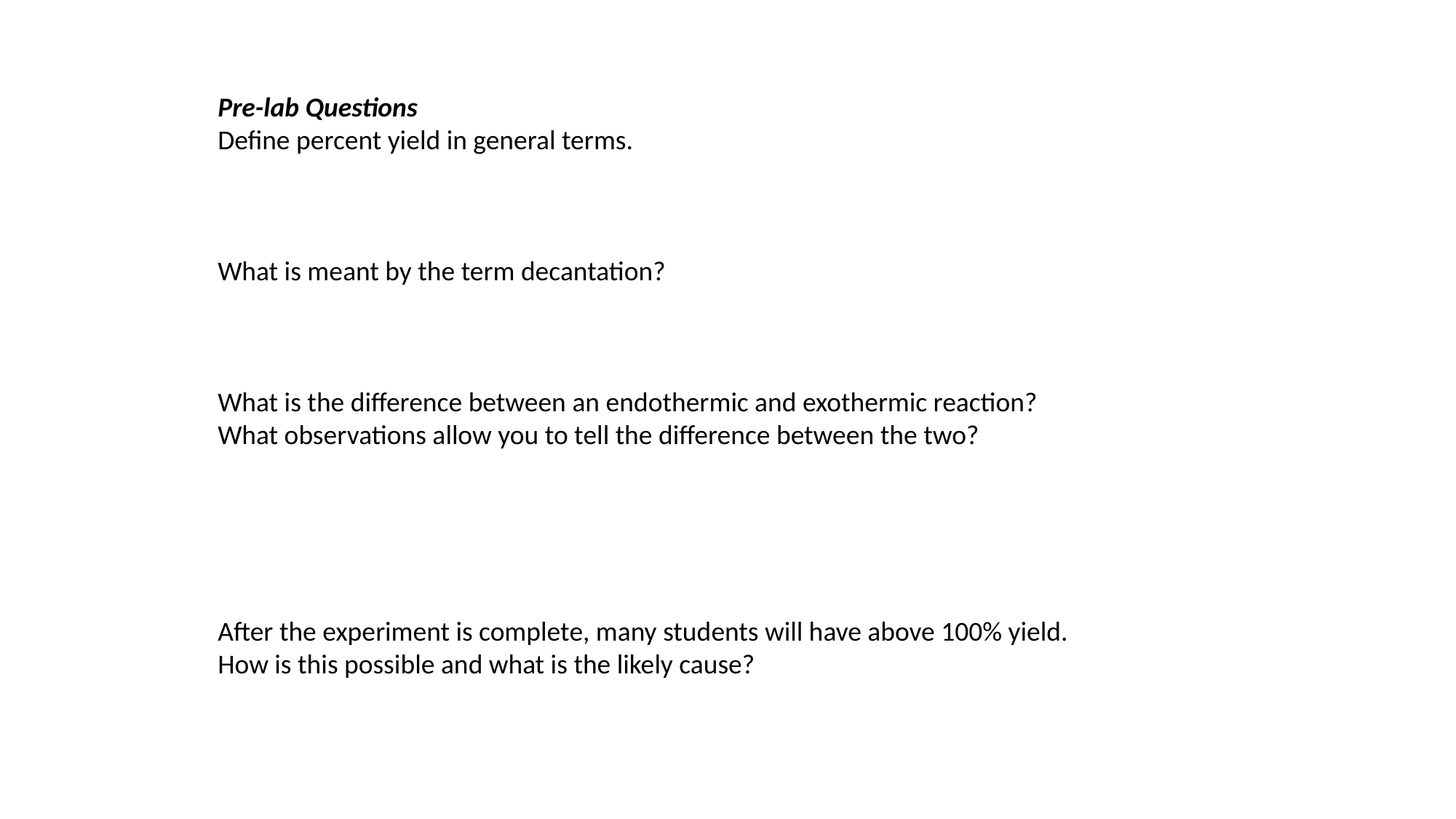

Pre-lab Questions
Define percent yield in general terms.

What is meant by the term decantation?

What is the difference between an endothermic and exothermic reaction?
What observations allow you to tell the difference between the two?

After the experiment is complete, many students will have above 100% yield.
How is this possible and what is the likely cause?